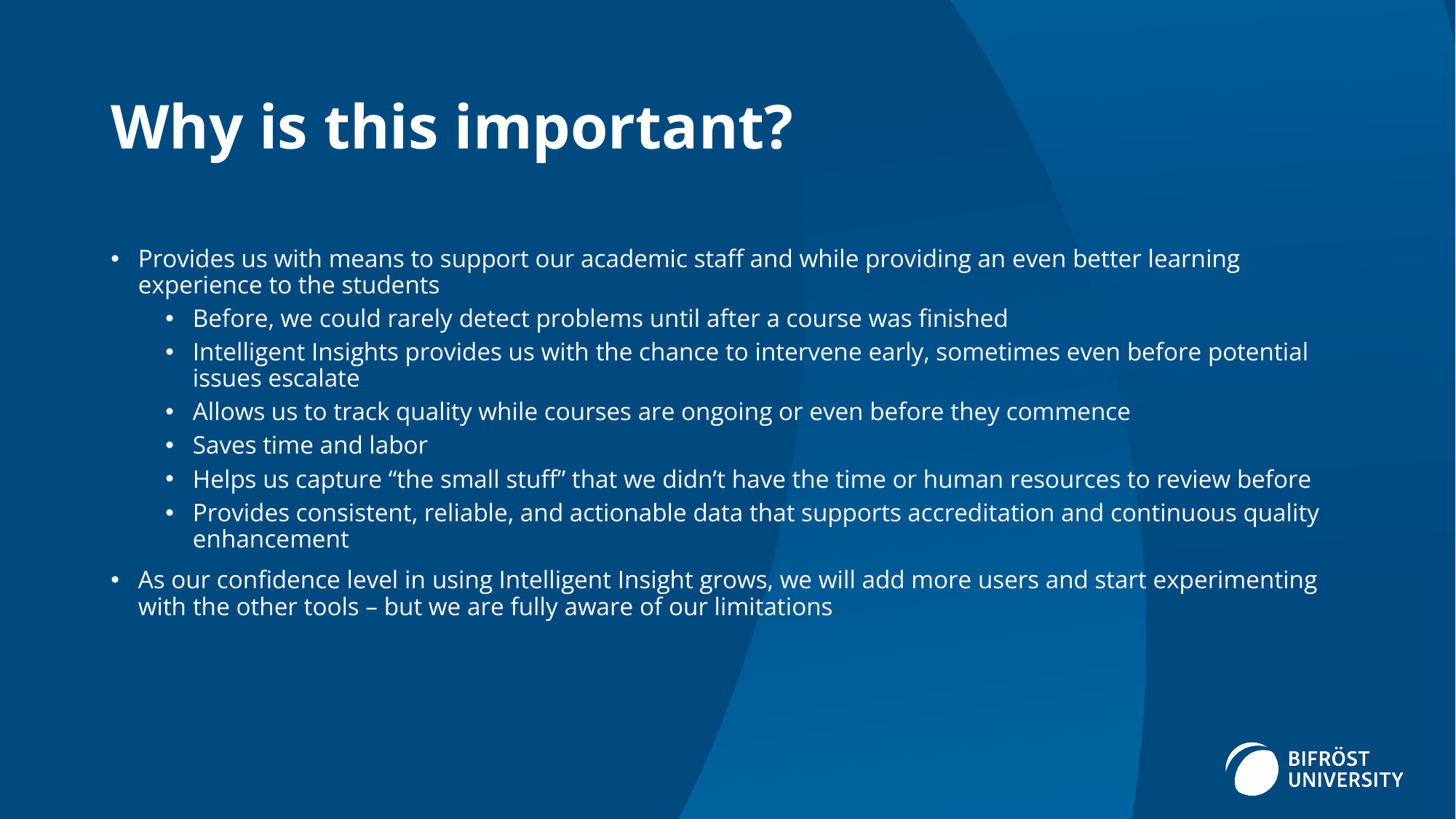

# Why is this important?
Provides us with means to support our academic staff and while providing an even better learning experience to the students
Before, we could rarely detect problems until after a course was finished
Intelligent Insights provides us with the chance to intervene early, sometimes even before potential issues escalate
Allows us to track quality while courses are ongoing or even before they commence
Saves time and labor
Helps us capture “the small stuff” that we didn’t have the time or human resources to review before
Provides consistent, reliable, and actionable data that supports accreditation and continuous quality enhancement
As our confidence level in using Intelligent Insight grows, we will add more users and start experimenting with the other tools – but we are fully aware of our limitations